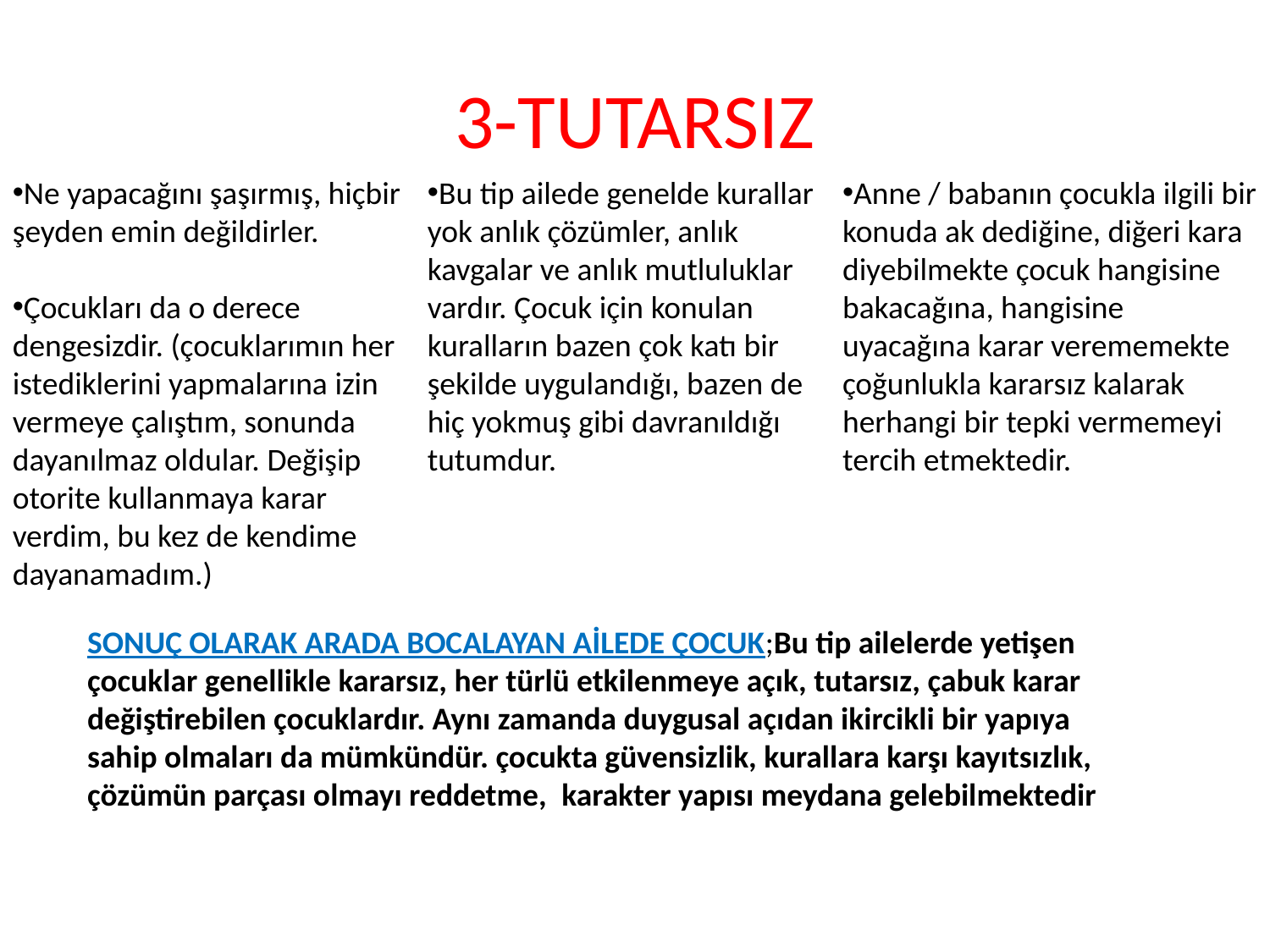

# 3-TUTARSIZ
Ne yapacağını şaşırmış, hiçbir şeyden emin değildirler.

Çocukları da o derece dengesizdir. (çocuklarımın her istediklerini yapmalarına izin vermeye çalıştım, sonunda dayanılmaz oldular. Değişip otorite kullanmaya karar verdim, bu kez de kendime dayanamadım.)

Bu tip ailede genelde kurallar yok anlık çözümler, anlık kavgalar ve anlık mutluluklar vardır. Çocuk için konulan kuralların bazen çok katı bir şekilde uygulandığı, bazen de hiç yokmuş gibi davranıldığı tutumdur.

Anne / babanın çocukla ilgili bir konuda ak dediğine, diğeri kara diyebilmekte çocuk hangisine bakacağına, hangisine uyacağına karar verememekte çoğunlukla kararsız kalarak herhangi bir tepki vermemeyi tercih etmektedir.
SONUÇ OLARAK ARADA BOCALAYAN AİLEDE ÇOCUK;Bu tip ailelerde yetişen çocuklar genellikle kararsız, her türlü etkilenmeye açık, tutarsız, çabuk karar değiştirebilen çocuklardır. Aynı zamanda duygusal açıdan ikircikli bir yapıya sahip olmaları da mümkündür. çocukta güvensizlik, kurallara karşı kayıtsızlık,  çözümün parçası olmayı reddetme,  karakter yapısı meydana gelebilmektedir